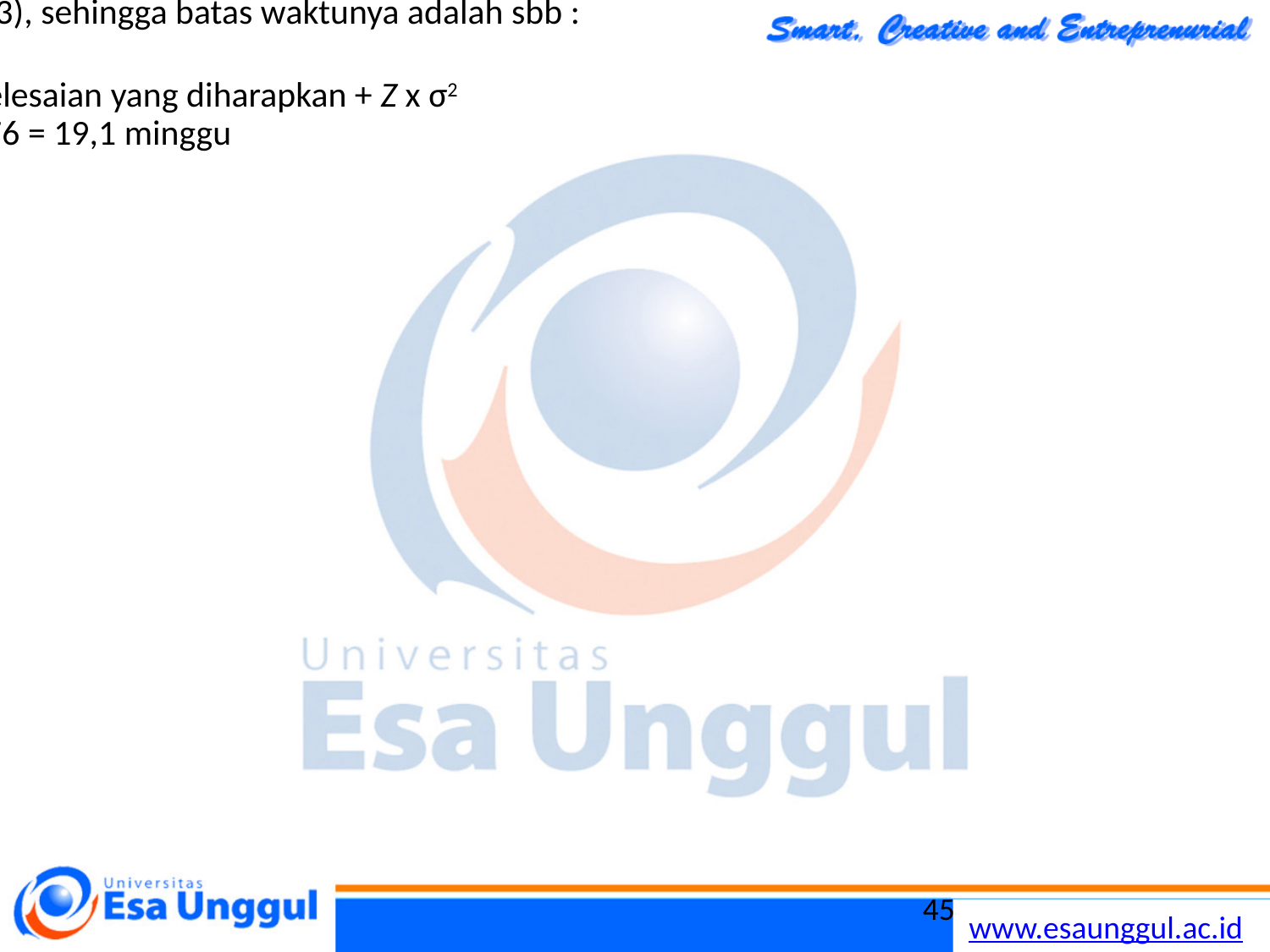

#
Misalkan diketahui peluang 0,99 (Z = 2,33), sehingga batas waktunya adalah sbb :
Batas waktu	= Waktu penyelesaian yang diharapkan + Z x σ2
= 15 + 2,33 x 1,76 = 19,1 minggu

45